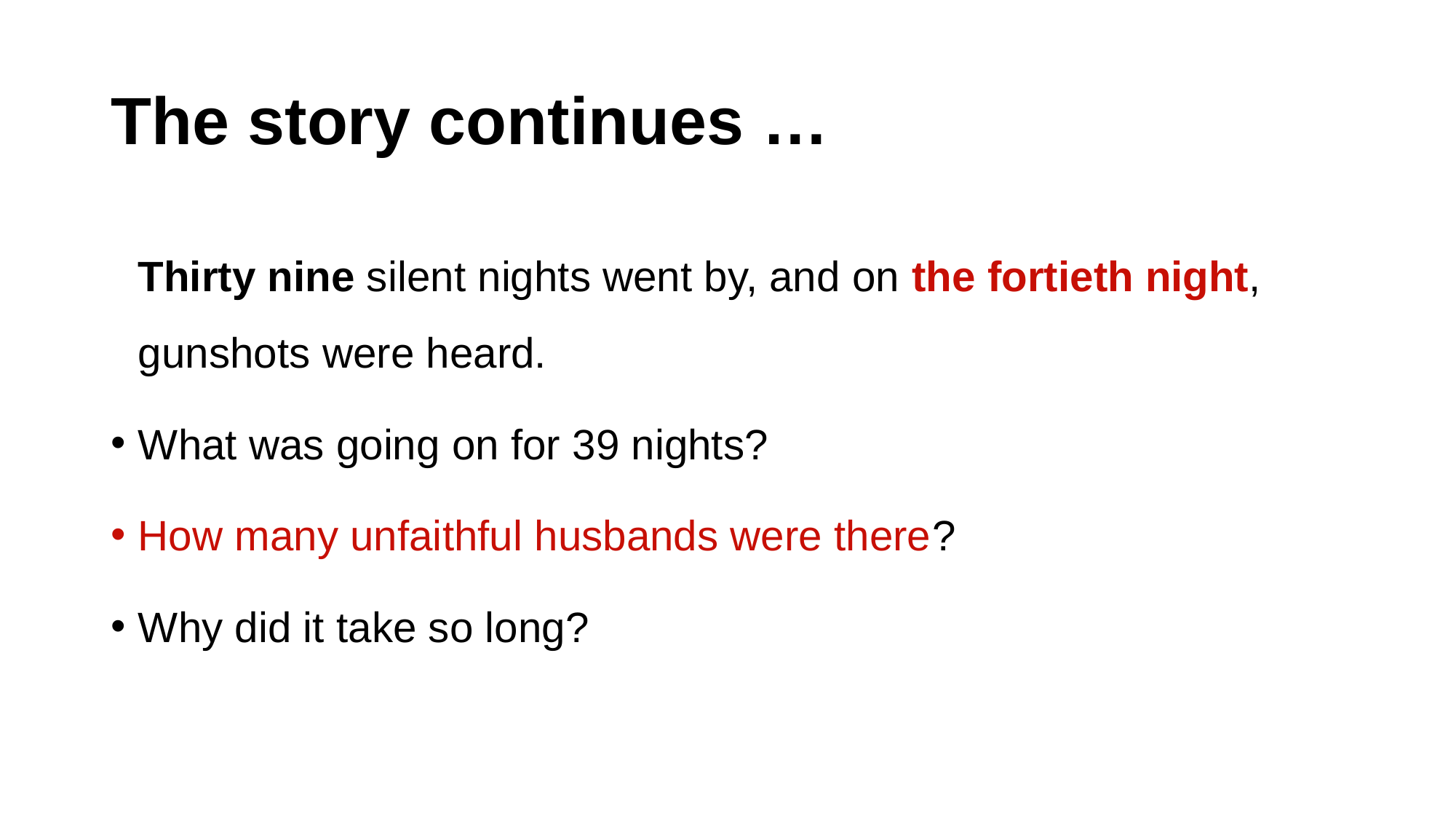

# The story continues …
	Thirty nine silent nights went by, and on the fortieth night, gunshots were heard.
What was going on for 39 nights?
How many unfaithful husbands were there?
Why did it take so long?